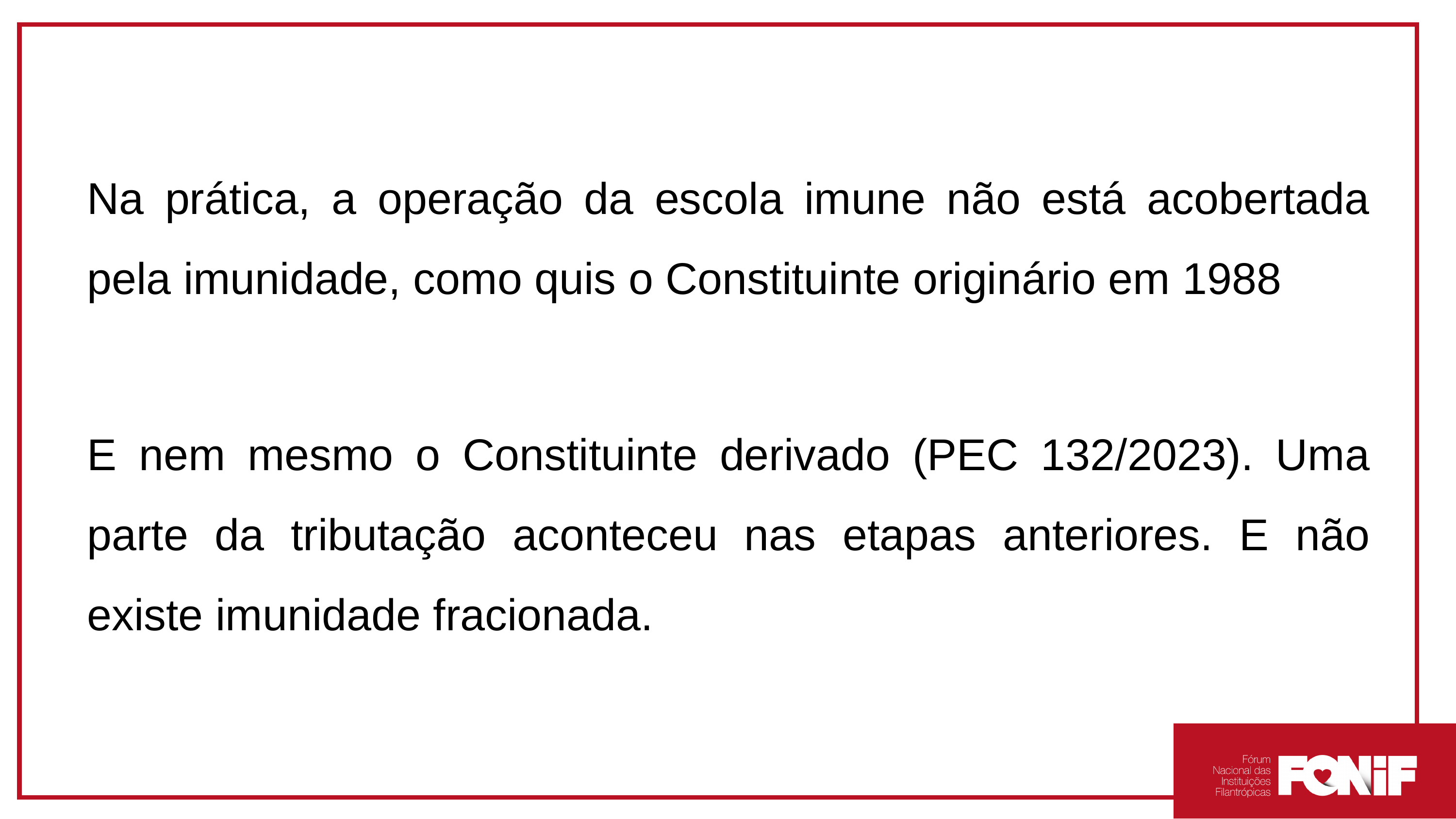

Na prática, a operação da escola imune não está acobertada pela imunidade, como quis o Constituinte originário em 1988

E nem mesmo o Constituinte derivado (PEC 132/2023). Uma parte da tributação aconteceu nas etapas anteriores. E não existe imunidade fracionada.